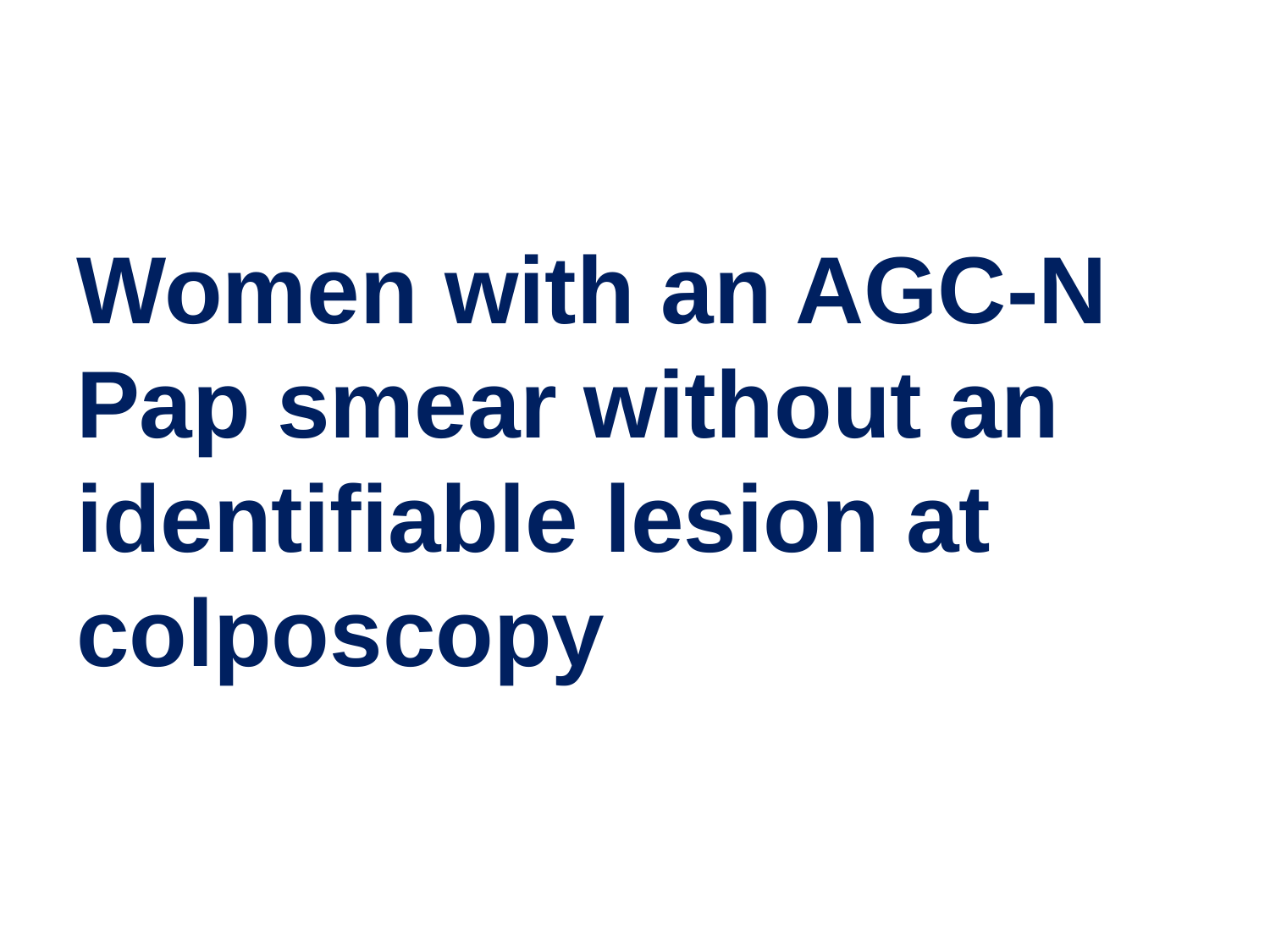

Women with an AGC-N Pap smear without an identifiable lesion at colposcopy